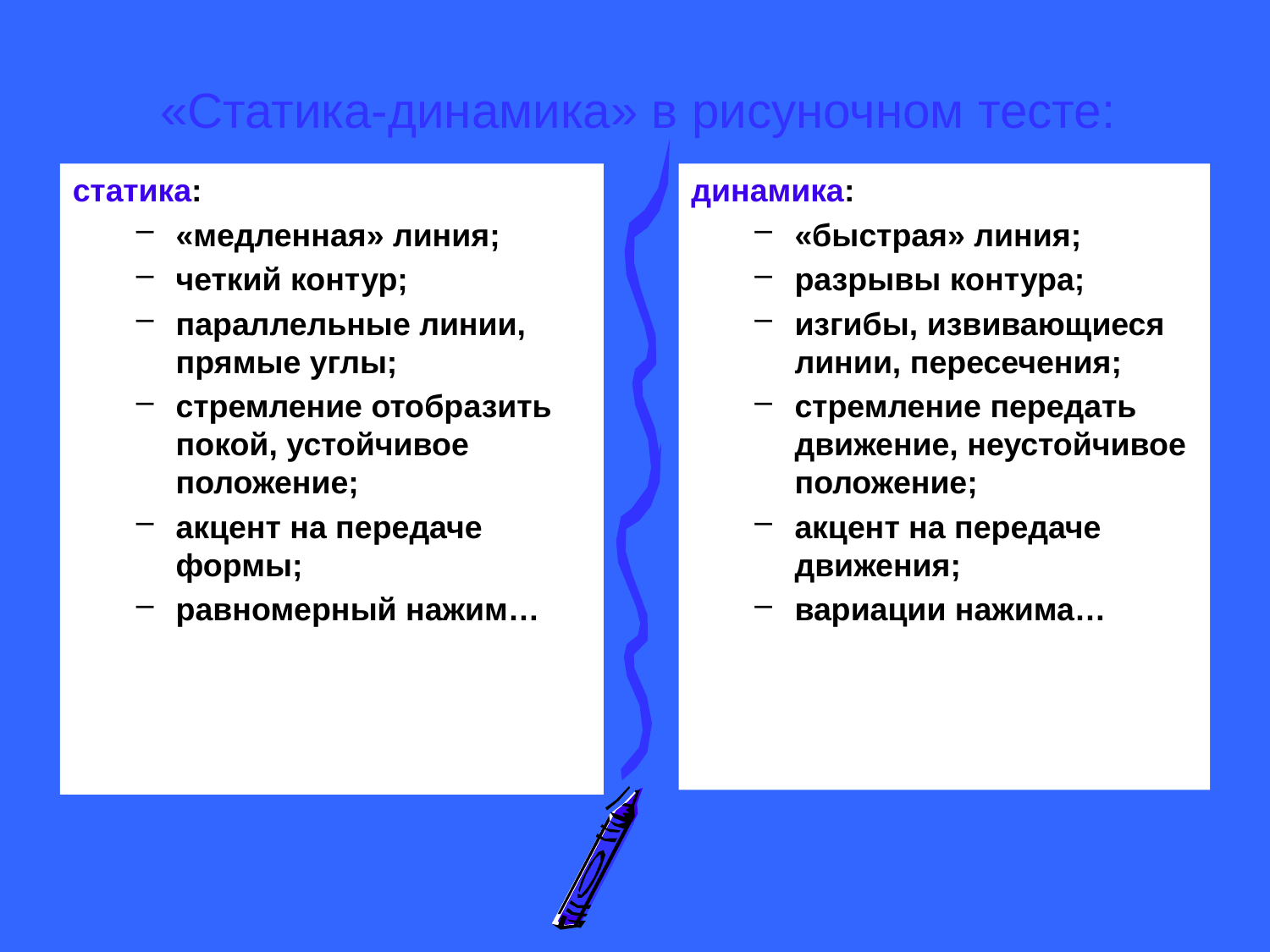

# «Статика-динамика» в рисуночном тесте:
статика:
«медленная» линия;
четкий контур;
параллельные линии,
прямые углы;
стремление отобразить покой, устойчивое положение;
акцент на передаче формы;
равномерный нажим…
динамика:
«быстрая» линия;
разрывы контура;
изгибы, извивающиеся линии, пересечения;
стремление передать движение, неустойчивое положение;
акцент на передаче движения;
вариации нажима…